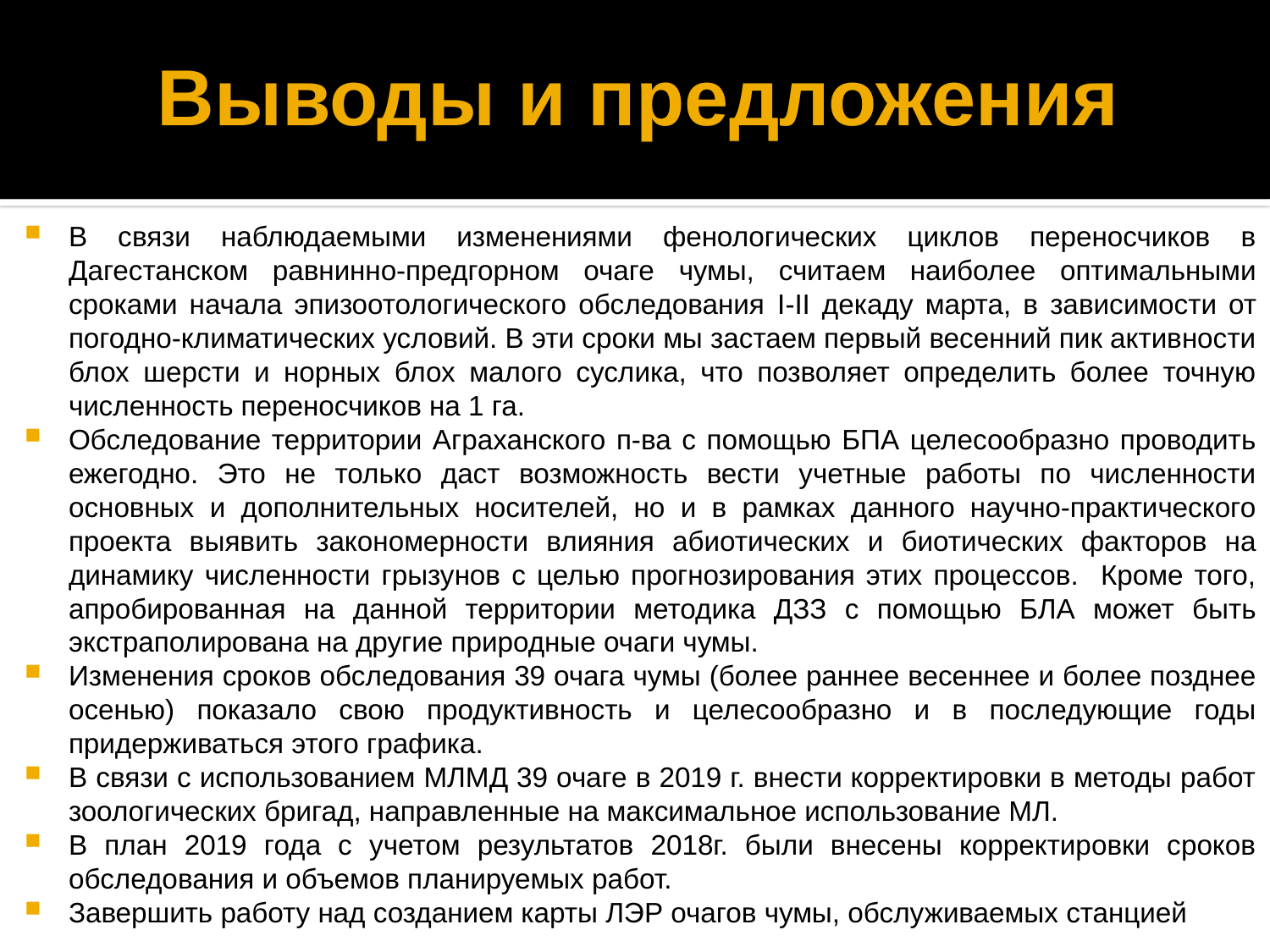

# Выводы и предложения
В связи наблюдаемыми изменениями фенологических циклов переносчиков в Дагестанском равнинно-предгорном очаге чумы, считаем наиболее оптимальными сроками начала эпизоотологического обследования I-II декаду марта, в зависимости от погодно-климатических условий. В эти сроки мы застаем первый весенний пик активности блох шерсти и норных блох малого суслика, что позволяет определить более точную численность переносчиков на 1 га.
Обследование территории Аграханского п-ва с помощью БПА целесообразно проводить ежегодно. Это не только даст возможность вести учетные работы по численности основных и дополнительных носителей, но и в рамках данного научно-практического проекта выявить закономерности влияния абиотических и биотических факторов на динамику численности грызунов с целью прогнозирования этих процессов.  Кроме того, апробированная на данной территории методика ДЗЗ с помощью БЛА может быть экстраполирована на другие природные очаги чумы.
Изменения сроков обследования 39 очага чумы (более раннее весеннее и более позднее осенью) показало свою продуктивность и целесообразно и в последующие годы придерживаться этого графика.
В связи с использованием МЛМД 39 очаге в 2019 г. внести корректировки в методы работ зоологических бригад, направленные на максимальное использование МЛ.
В план 2019 года с учетом результатов 2018г. были внесены корректировки сроков обследования и объемов планируемых работ.
Завершить работу над созданием карты ЛЭР очагов чумы, обслуживаемых станцией